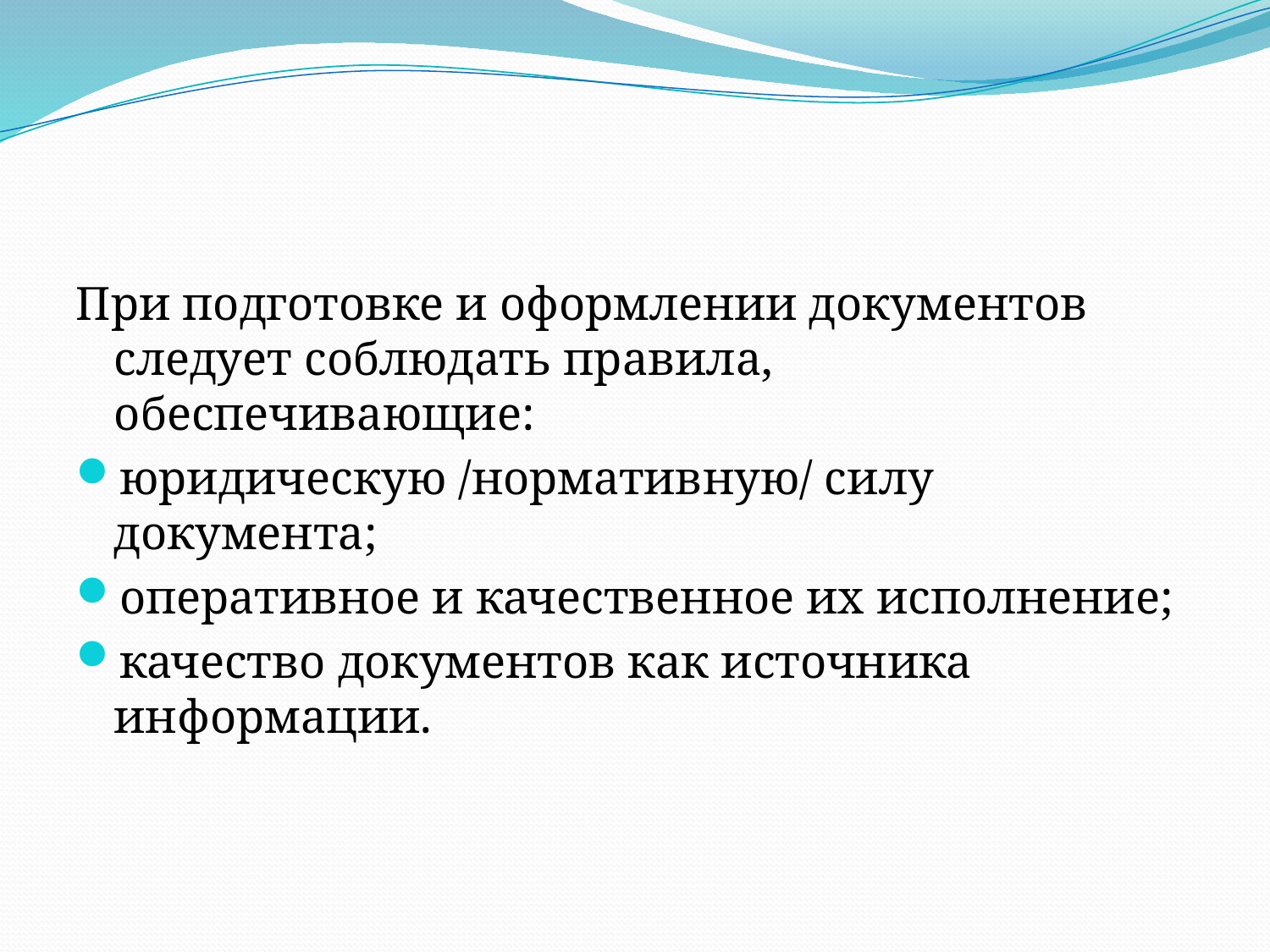

#
При подготовке и оформлении документов следует соблюдать правила, обеспечивающие:
юридическую /нормативную/ силу документа;
оперативное и качественное их исполнение;
качество документов как источника информации.